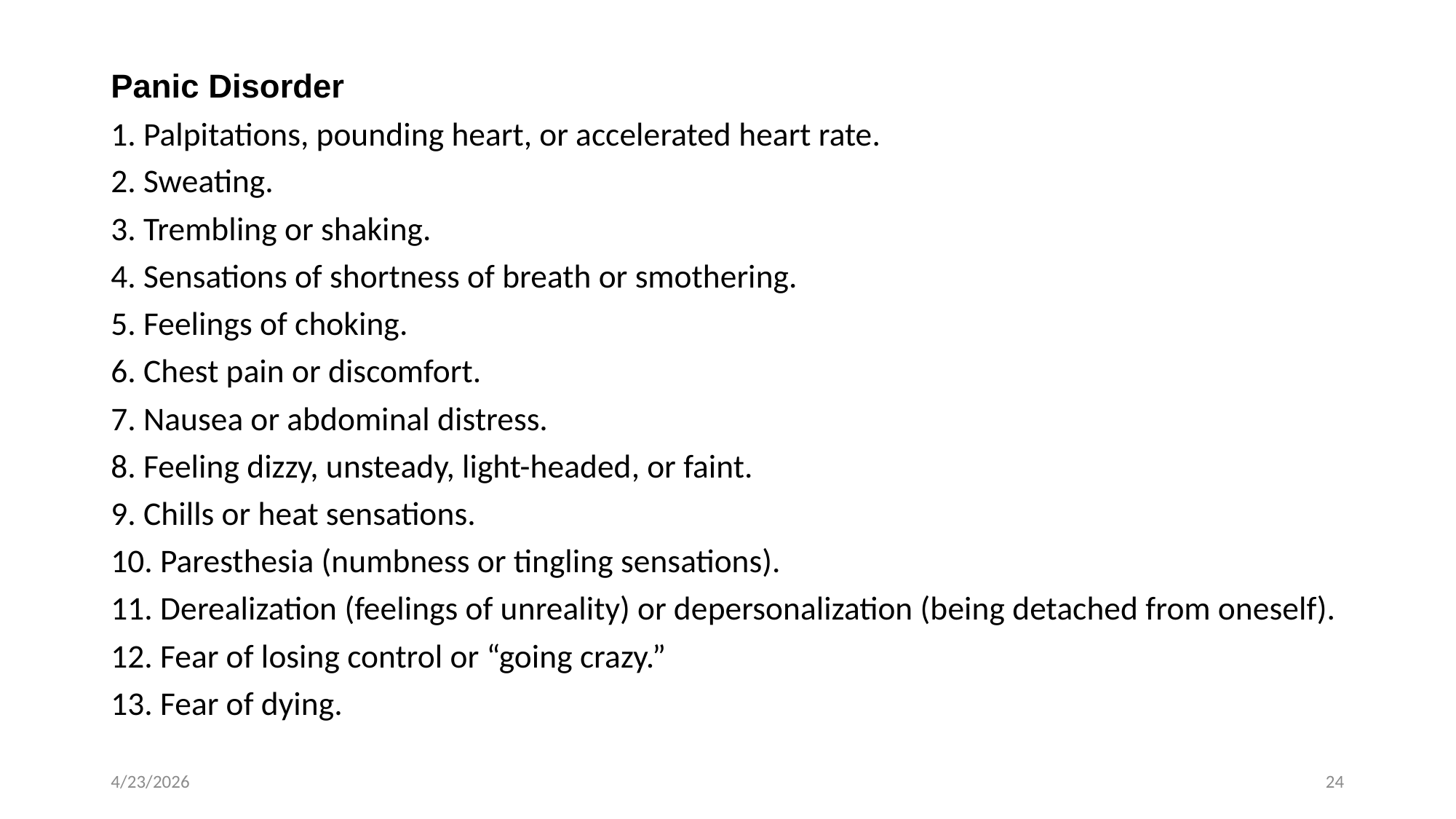

Panic Disorder
1. Palpitations, pounding heart, or accelerated heart rate.
2. Sweating.
3. Trembling or shaking.
4. Sensations of shortness of breath or smothering.
5. Feelings of choking.
6. Chest pain or discomfort.
7. Nausea or abdominal distress.
8. Feeling dizzy, unsteady, light-headed, or faint.
9. Chills or heat sensations.
10. Paresthesia (numbness or tingling sensations).
11. Derealization (feelings of unreality) or depersonalization (being detached from oneself).
12. Fear of losing control or “going crazy.”
13. Fear of dying.
4/23/2026
24